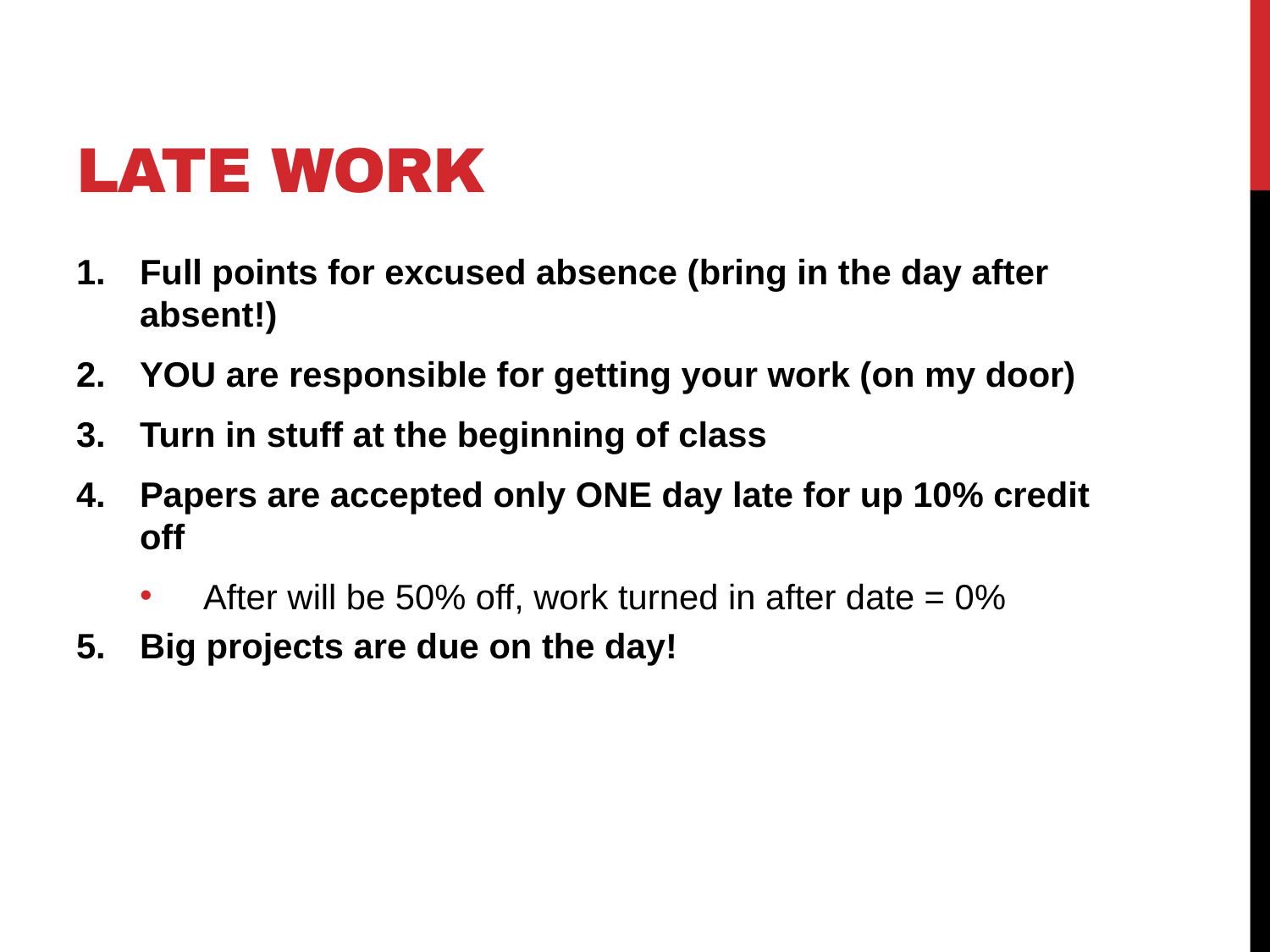

# LATE WORK
Full points for excused absence (bring in the day after absent!)
YOU are responsible for getting your work (on my door)
Turn in stuff at the beginning of class
Papers are accepted only ONE day late for up 10% credit off
After will be 50% off, work turned in after date = 0%
Big projects are due on the day!